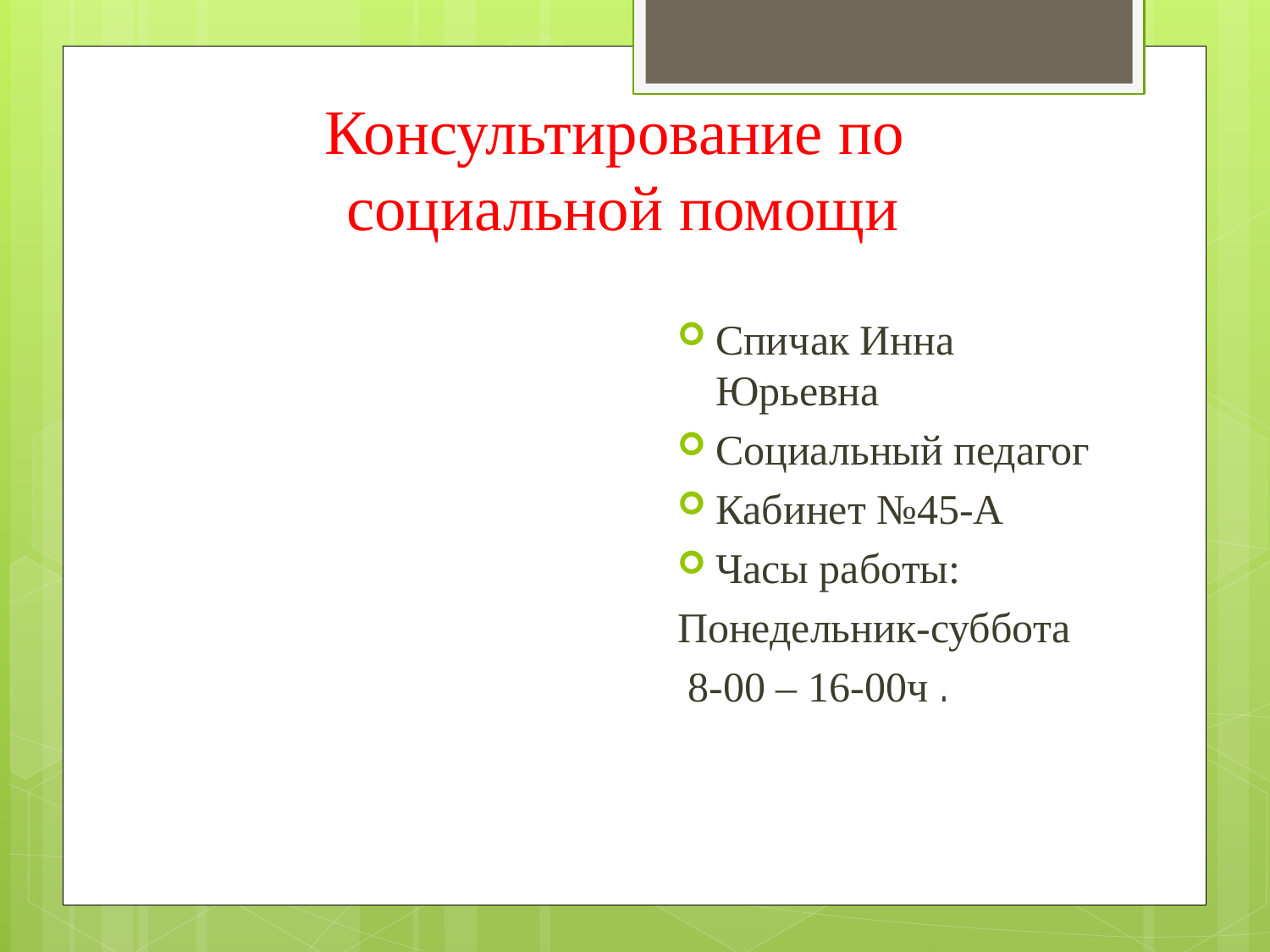

Консультирование по
социальной помощи
Спичак Инна Юрьевна
Социальный педагог
Кабинет №45-А
Часы работы:
Понедельник-суббота
 8-00 – 16-00ч .